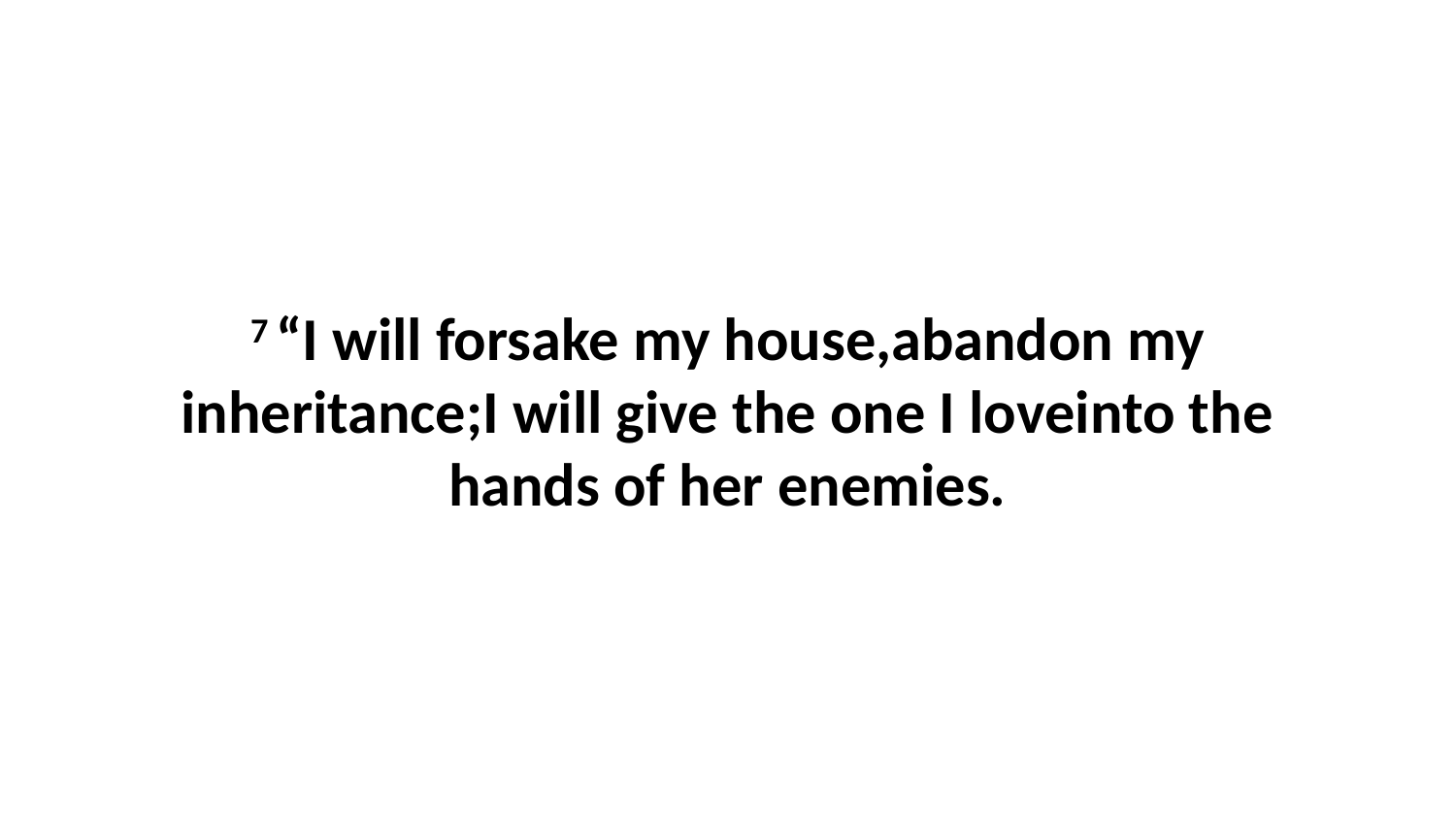

7 “I will forsake my house,abandon my inheritance;I will give the one I loveinto the hands of her enemies.